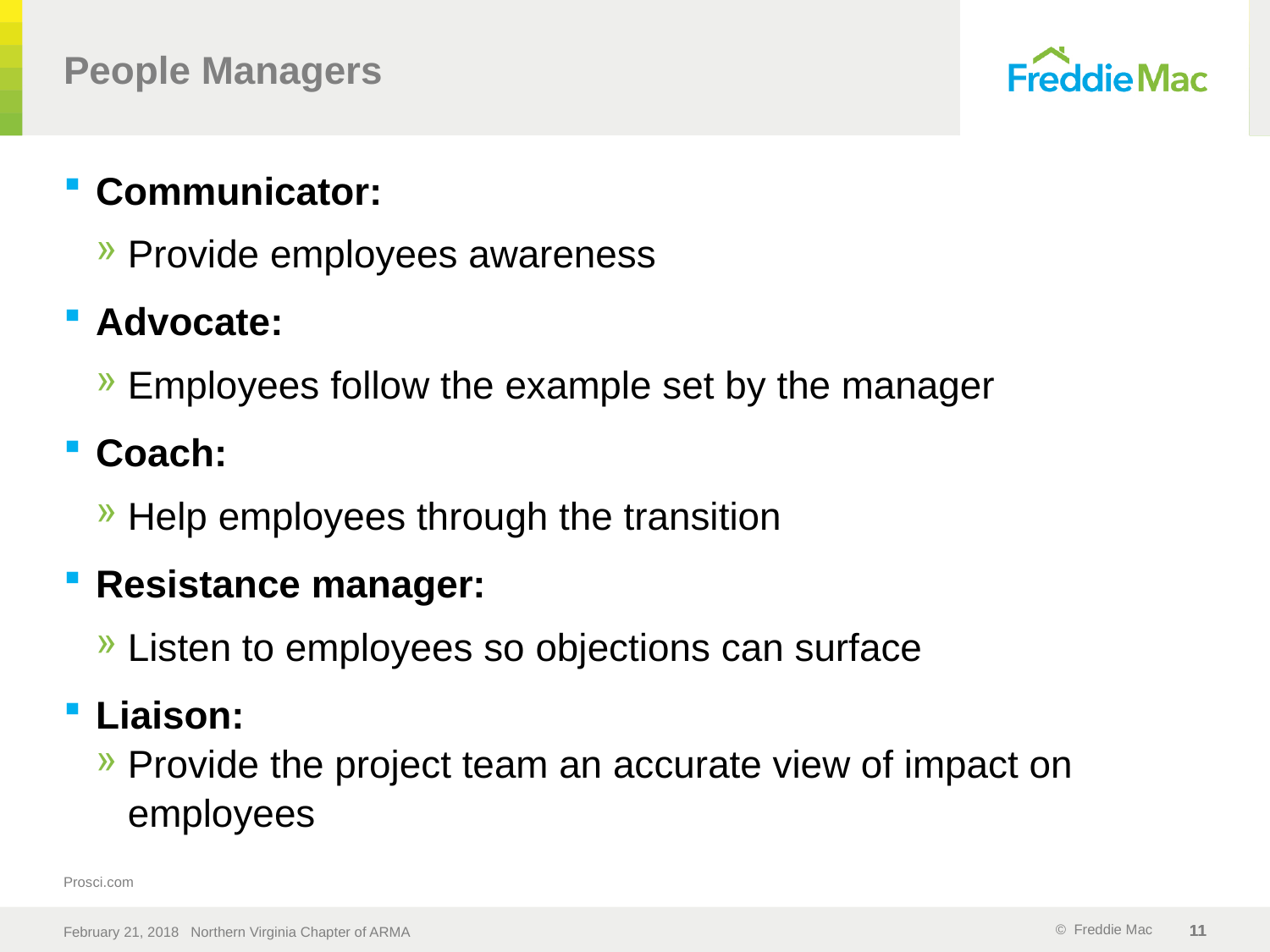

# People Managers
Communicator:
Provide employees awareness
Advocate:
Employees follow the example set by the manager
Coach:
Help employees through the transition
Resistance manager:
Listen to employees so objections can surface
Liaison:
Provide the project team an accurate view of impact on employees
Prosci.com